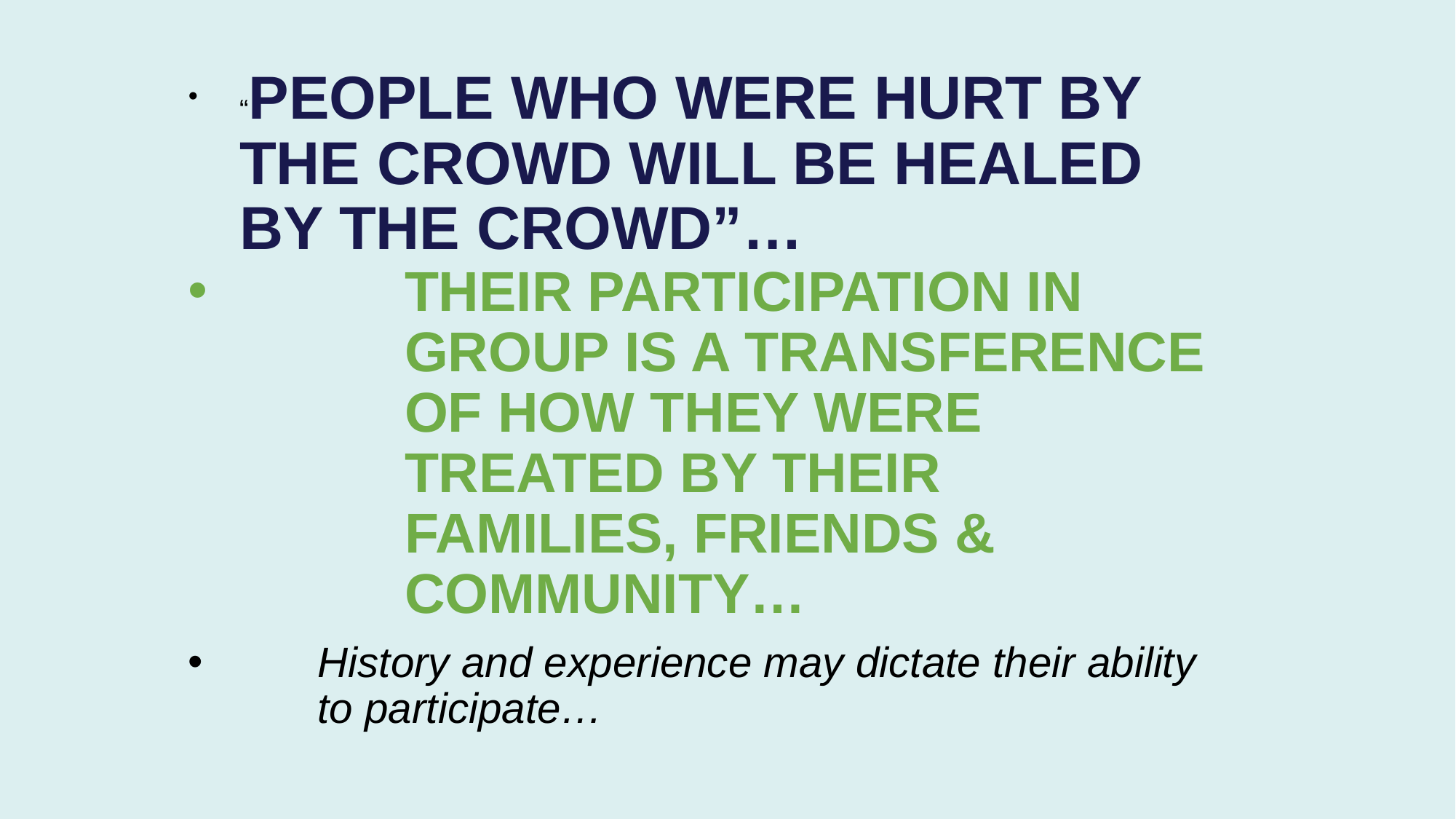

#
“PEOPLE WHO WERE HURT BY THE CROWD WILL BE HEALED BY THE CROWD”…
THEIR PARTICIPATION IN GROUP IS A TRANSFERENCE OF HOW THEY WERE TREATED BY THEIR FAMILIES, FRIENDS & COMMUNITY…
History and experience may dictate their ability to participate…